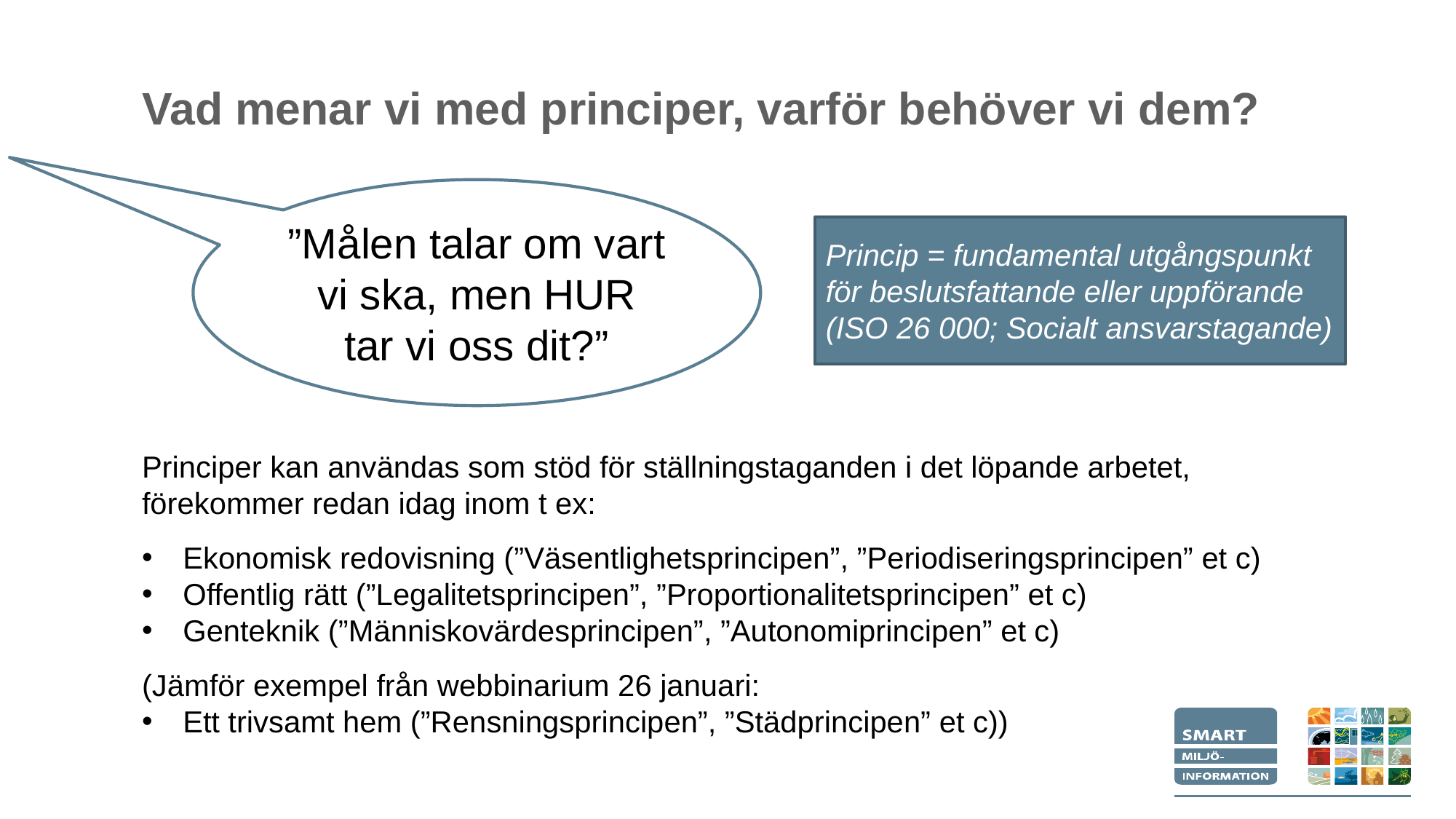

# Vad menar vi med principer, varför behöver vi dem?
”Målen talar om vart vi ska, men HUR tar vi oss dit?”
Princip = fundamental utgångspunkt för beslutsfattande eller uppförande
(ISO 26 000; Socialt ansvarstagande)
Principer kan användas som stöd för ställningstaganden i det löpande arbetet, förekommer redan idag inom t ex:

Ekonomisk redovisning (”Väsentlighetsprincipen”, ”Periodiseringsprincipen” et c)
Offentlig rätt (”Legalitetsprincipen”, ”Proportionalitetsprincipen” et c)
Genteknik (”Människovärdesprincipen”, ”Autonomiprincipen” et c)

(Jämför exempel från webbinarium 26 januari:
Ett trivsamt hem (”Rensningsprincipen”, ”Städprincipen” et c))